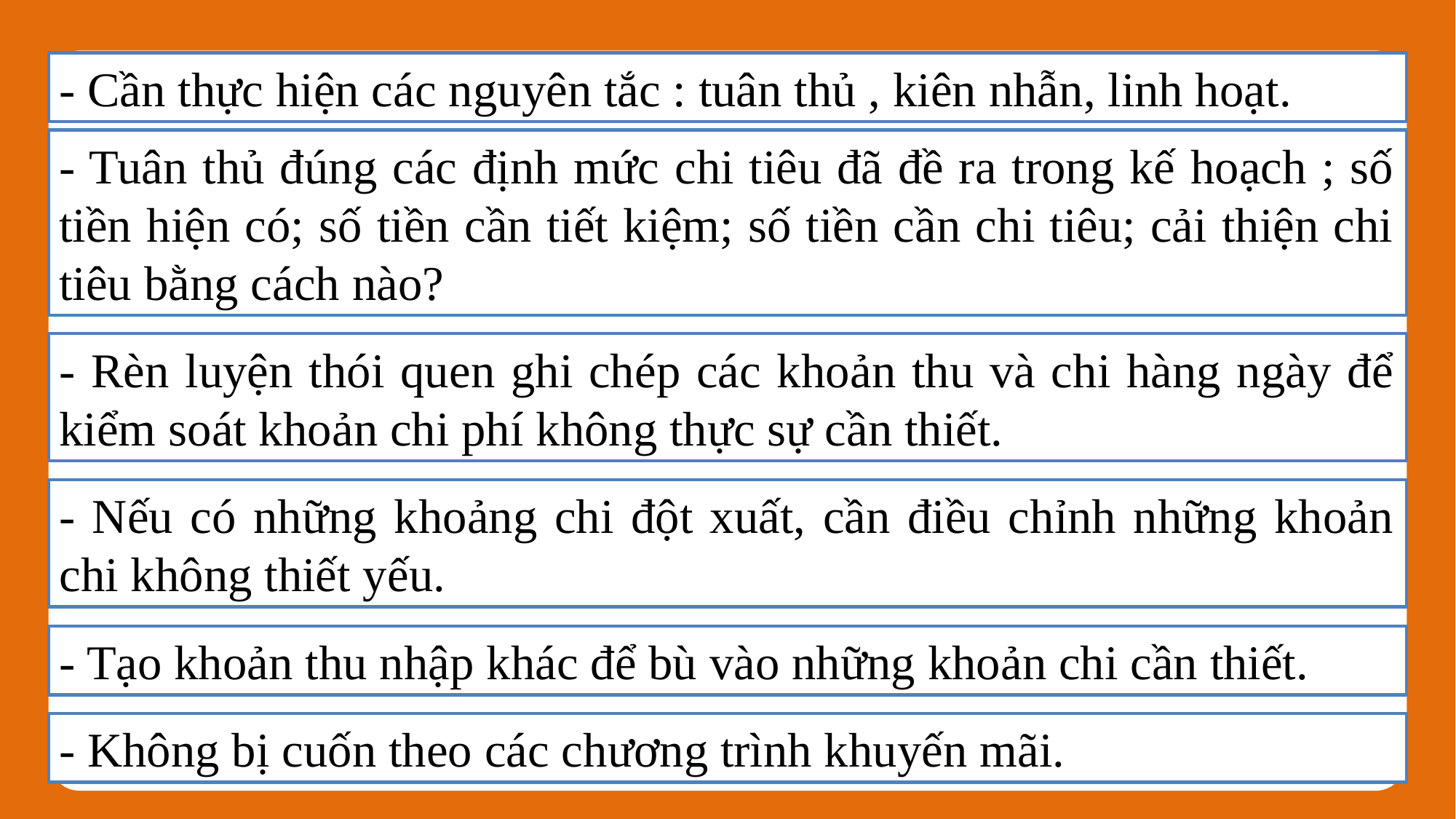

- Cần thực hiện các nguyên tắc : tuân thủ , kiên nhẫn, linh hoạt.
- Tuân thủ đúng các định mức chi tiêu đã đề ra trong kế hoạch ; số tiền hiện có; số tiền cần tiết kiệm; số tiền cần chi tiêu; cải thiện chi tiêu bằng cách nào?
- Rèn luyện thói quen ghi chép các khoản thu và chi hàng ngày để kiểm soát khoản chi phí không thực sự cần thiết.
- Nếu có những khoảng chi đột xuất, cần điều chỉnh những khoản chi không thiết yếu.
- Tạo khoản thu nhập khác để bù vào những khoản chi cần thiết.
- Không bị cuốn theo các chương trình khuyến mãi.